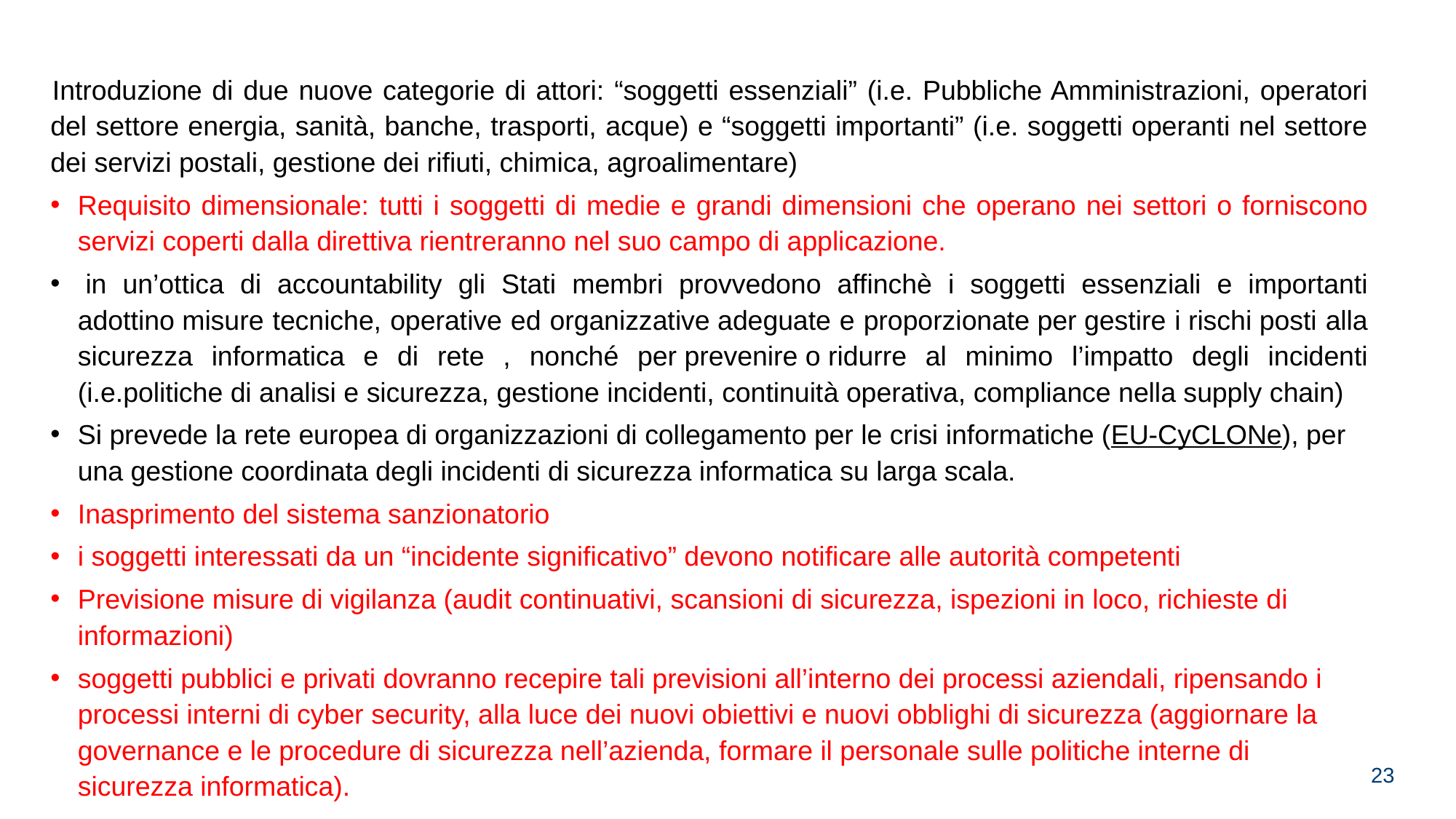

Introduzione di due nuove categorie di attori: “soggetti essenziali” (i.e. Pubbliche Amministrazioni, operatori del settore energia, sanità, banche, trasporti, acque) e “soggetti importanti” (i.e. soggetti operanti nel settore dei servizi postali, gestione dei rifiuti, chimica, agroalimentare)
Requisito dimensionale: tutti i soggetti di medie e grandi dimensioni che operano nei settori o forniscono servizi coperti dalla direttiva rientreranno nel suo campo di applicazione.
 in un’ottica di accountability gli Stati membri provvedono affinchè i soggetti essenziali e importanti adottino misure tecniche, operative ed organizzative adeguate e proporzionate per gestire i rischi posti alla sicurezza informatica e di rete , nonché per prevenire o ridurre al minimo l’impatto degli incidenti (i.e.politiche di analisi e sicurezza, gestione incidenti, continuità operativa, compliance nella supply chain)
Si prevede la rete europea di organizzazioni di collegamento per le crisi informatiche (EU-CyCLONe), per una gestione coordinata degli incidenti di sicurezza informatica su larga scala.
Inasprimento del sistema sanzionatorio
i soggetti interessati da un “incidente significativo” devono notificare alle autorità competenti
Previsione misure di vigilanza (audit continuativi, scansioni di sicurezza, ispezioni in loco, richieste di informazioni)
soggetti pubblici e privati dovranno recepire tali previsioni all’interno dei processi aziendali, ripensando i processi interni di cyber security, alla luce dei nuovi obiettivi e nuovi obblighi di sicurezza (aggiornare la governance e le procedure di sicurezza nell’azienda, formare il personale sulle politiche interne di sicurezza informatica).

23